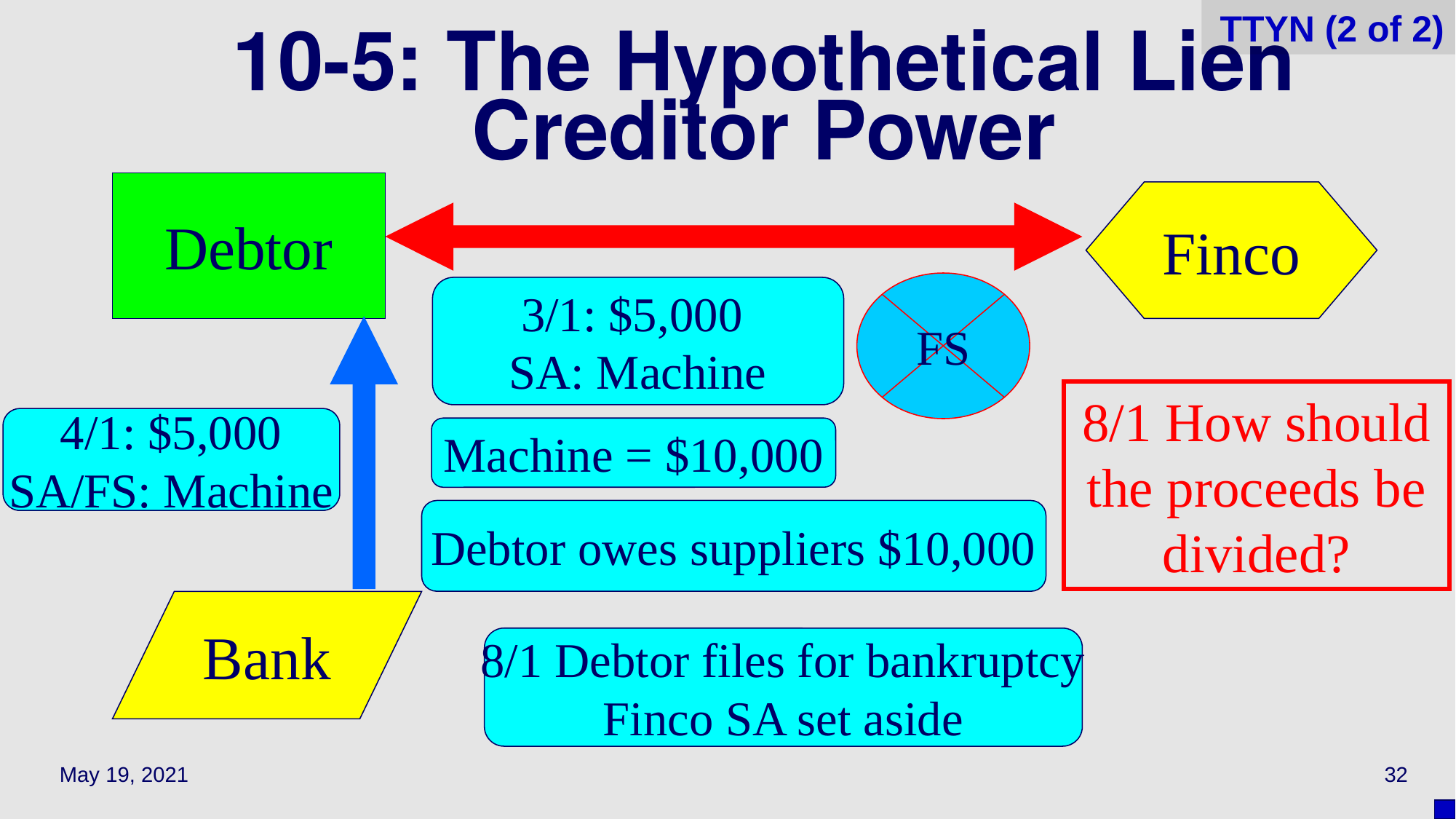

TTYN (2 of 2)
# 10-5: The Hypothetical Lien Creditor Power
Debtor
Finco

FS
3/1: $5,000
SA: Machine

8/1 How should the proceeds be divided?
4/1: $5,000
SA/FS: Machine
Machine = $10,000
Debtor owes suppliers $10,000
Bank
8/1 Debtor files for bankruptcy
Finco SA set aside
May 19, 2021
32